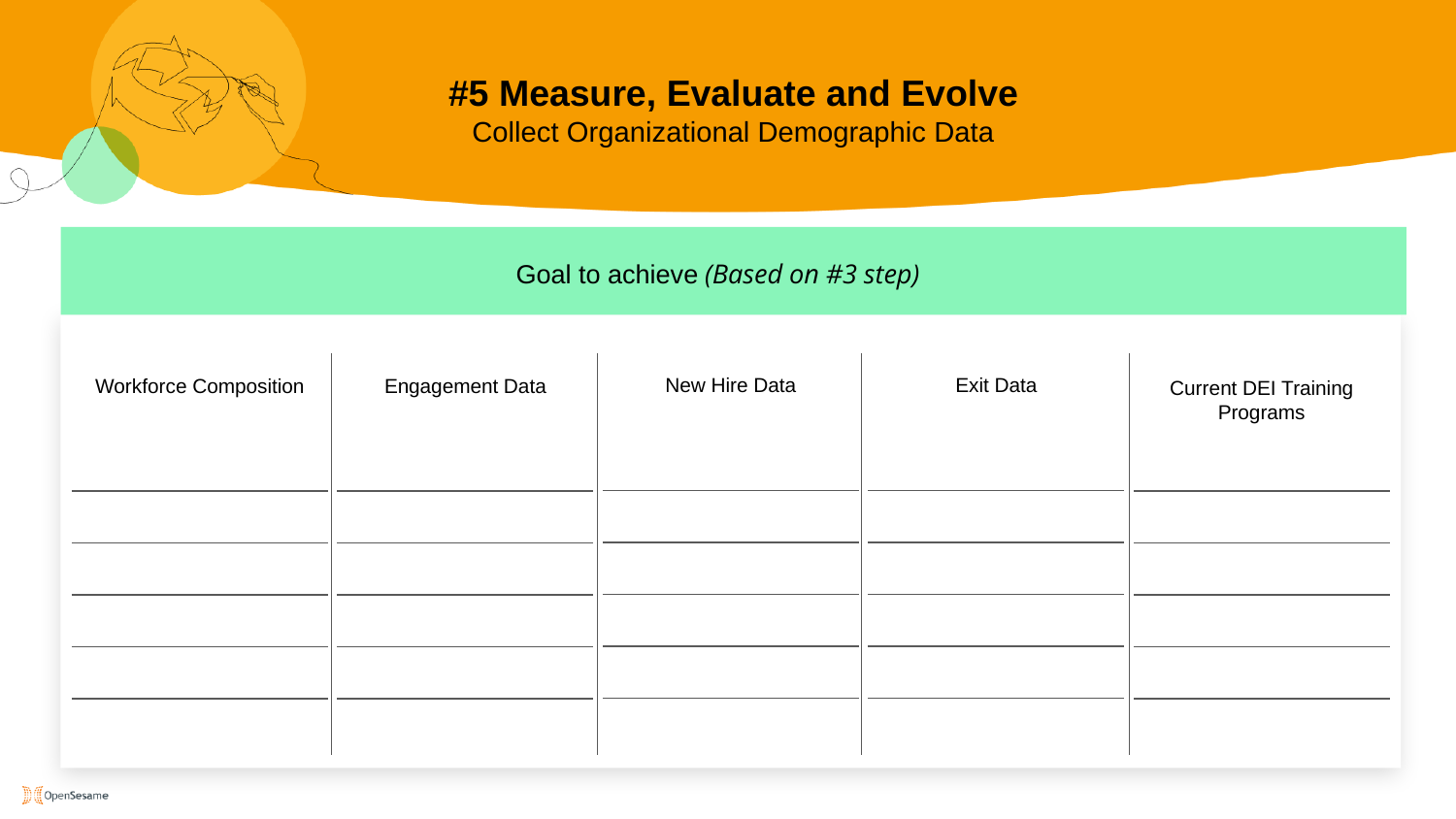

#5 Measure, Evaluate and Evolve
Collect Organizational Demographic Data

Goal to achieve (Based on #3 step)

New Hire Data
Exit Data
Workforce Composition
Engagement Data
Current DEI Training Programs